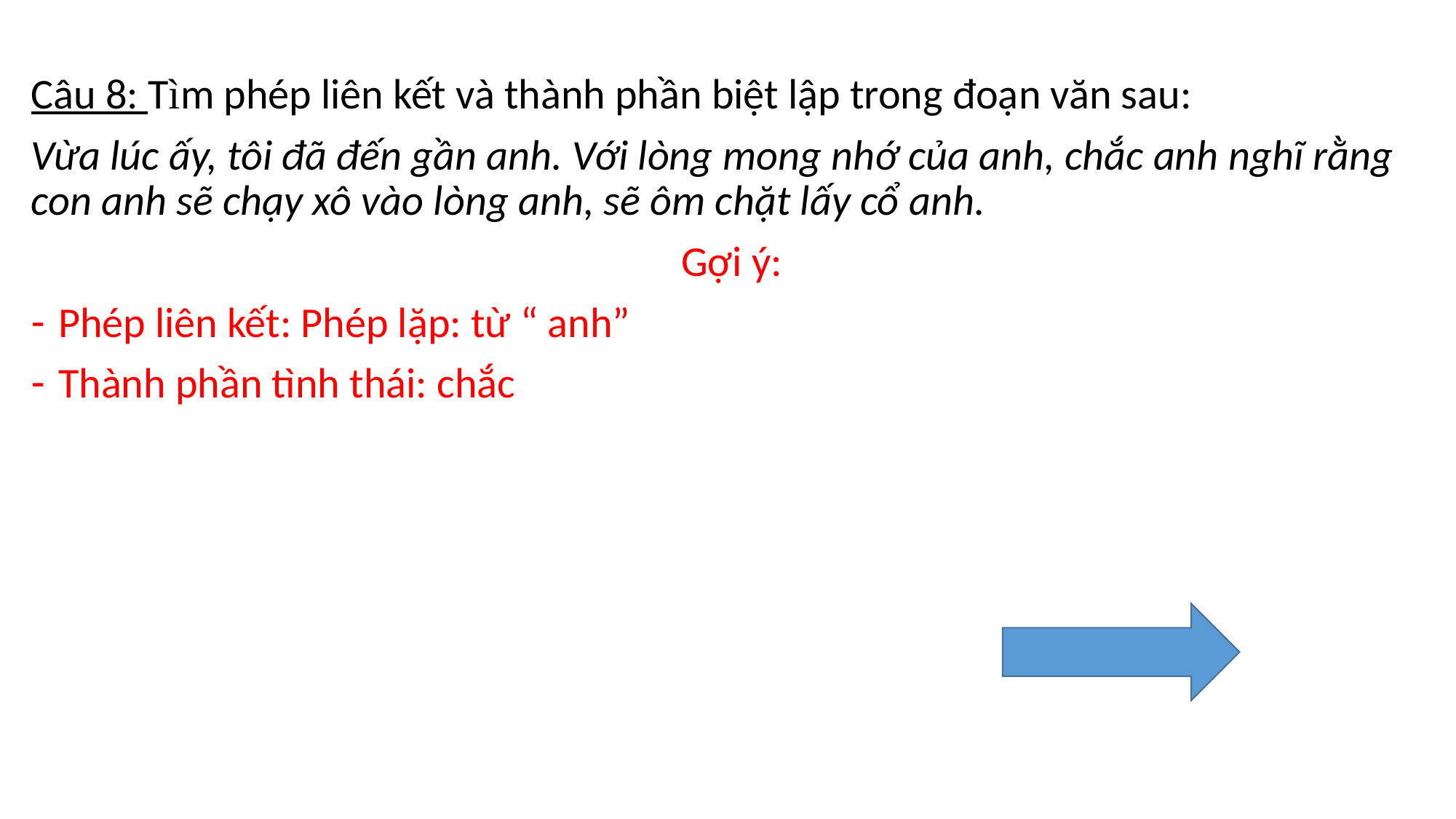

Câu 8: Tìm phép liên kết và thành phần biệt lập trong đoạn văn sau:
Vừa lúc ấy, tôi đã đến gần anh. Với lòng mong nhớ của anh, chắc anh nghĩ rằng con anh sẽ chạy xô vào lòng anh, sẽ ôm chặt lấy cổ anh.
Gợi ý:
Phép liên kết: Phép lặp: từ “ anh”
Thành phần tình thái: chắc